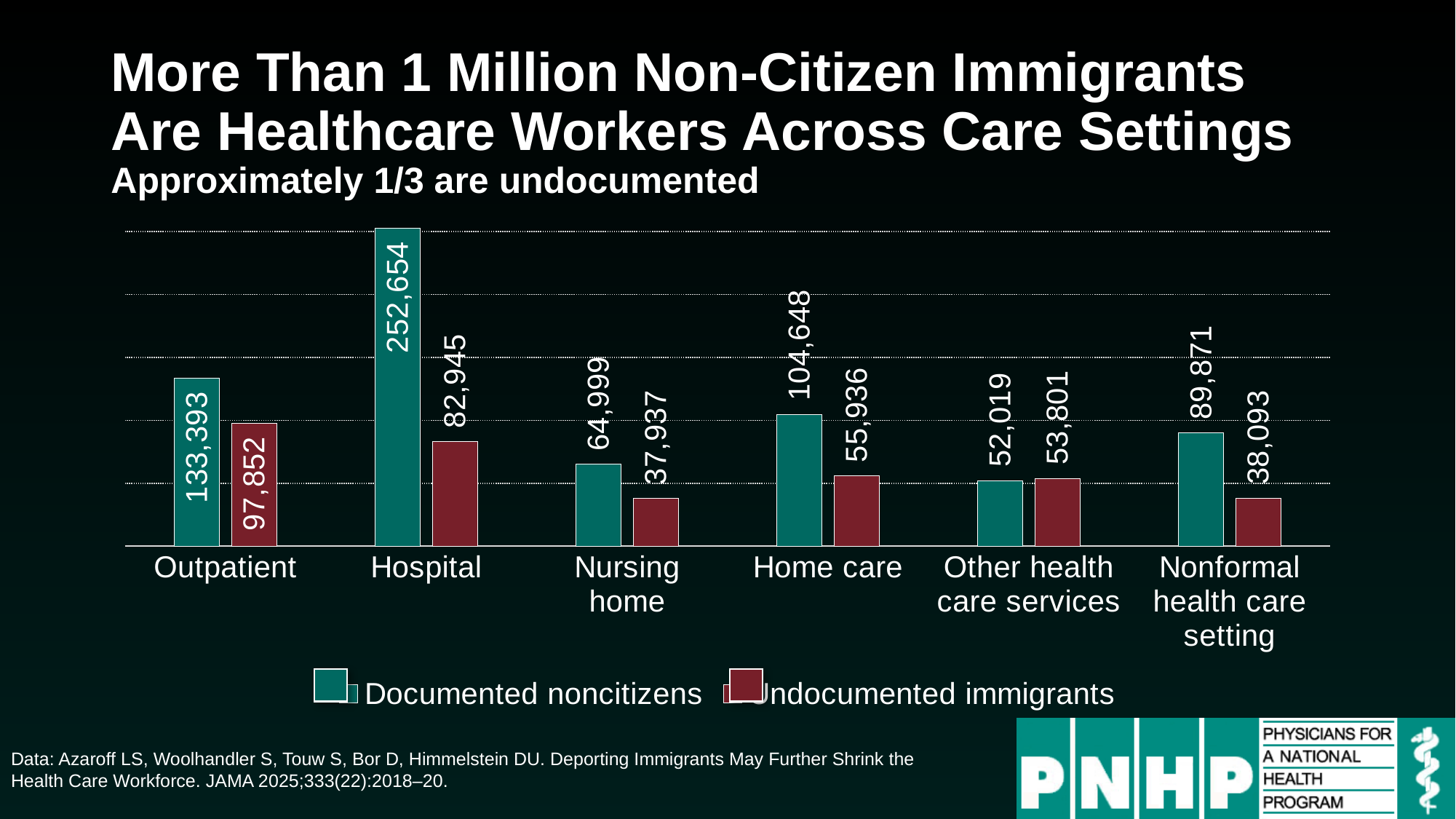

# More Than 1 Million Non-Citizen Immigrants Are Healthcare Workers Across Care Settings Approximately 1/3 are undocumented

### Chart

| Category | Documented noncitizens | Undocumented immigrants |
|---|---|---|
| Outpatient | 133393.0 | 97852.0 |
| Hospital | 252654.0 | 82945.0 |
| Nursing home | 64999.0 | 37937.0 |
| Home care | 104648.0 | 55936.0 |
| Other health care services | 52019.0 | 53801.0 |
| Nonformal health care setting | 89871.0 | 38093.0 |

Data: Azaroff LS, Woolhandler S, Touw S, Bor D, Himmelstein DU. Deporting Immigrants May Further Shrink the Health Care Workforce. JAMA 2025;333(22):2018–20.